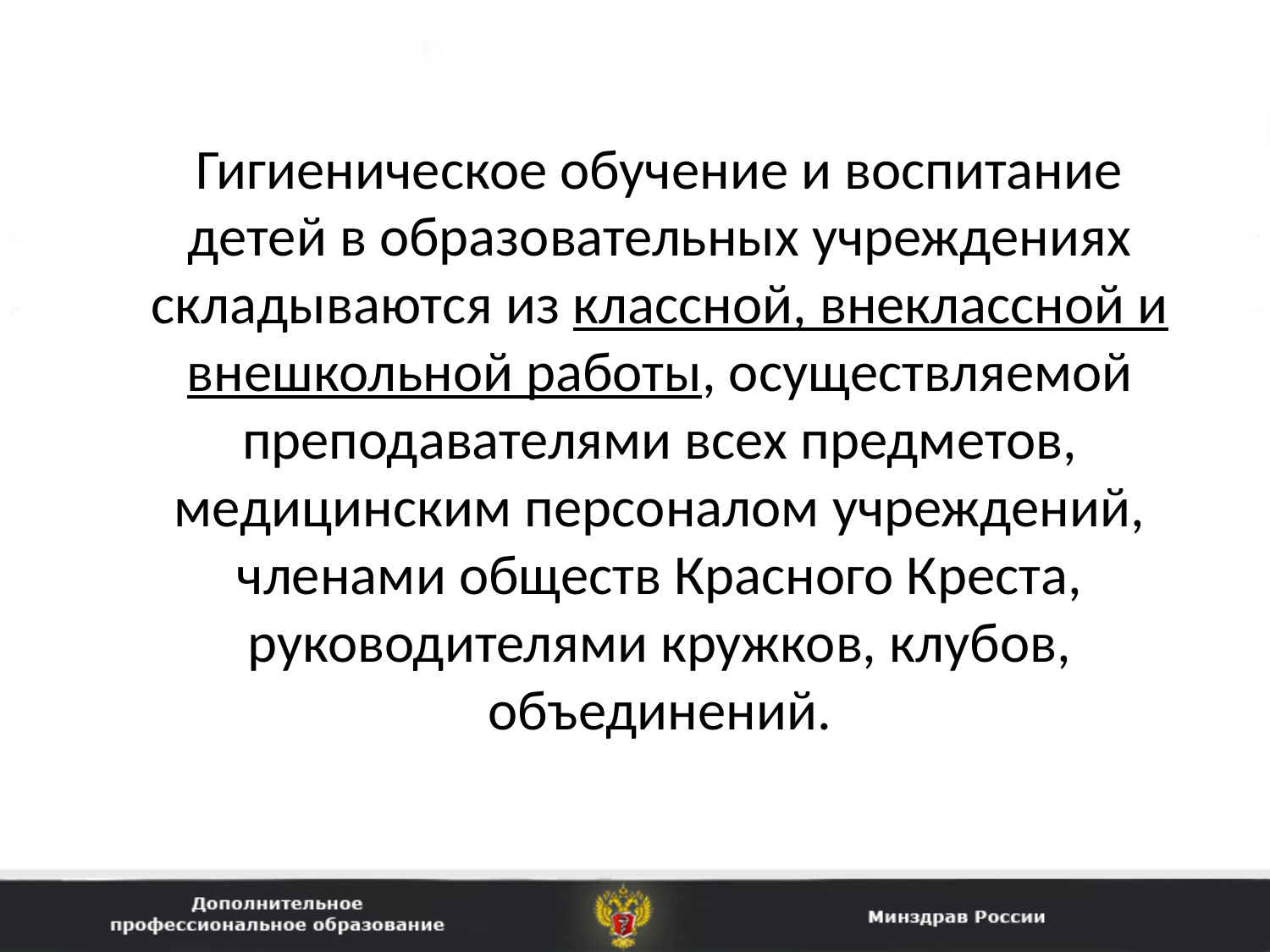

Гигиеническое обучение и воспитание детей в образовательных учреждениях складываются из классной, внеклассной и внешкольной работы, осуществляемой преподавателями всех предметов, медицин­ским персоналом учреждений, членами обществ Красного Креста, руководителями кружков, клубов, объединений.